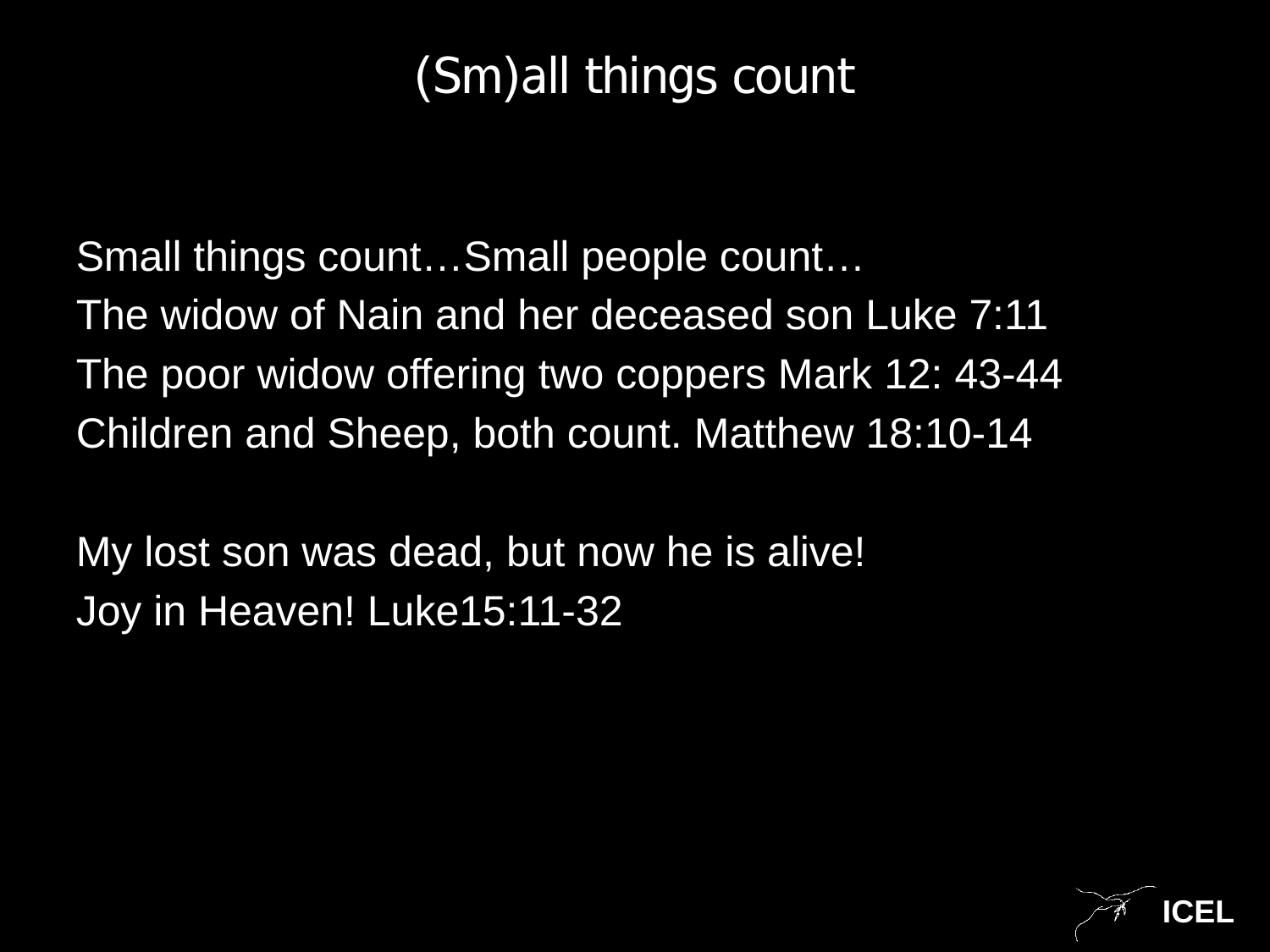

# (Sm)all things count
Small things count…Small people count…
The widow of Nain and her deceased son Luke 7:11
The poor widow offering two coppers Mark 12: 43-44
Children and Sheep, both count. Matthew 18:10-14

My lost son was dead, but now he is alive!
Joy in Heaven! Luke15:11-32